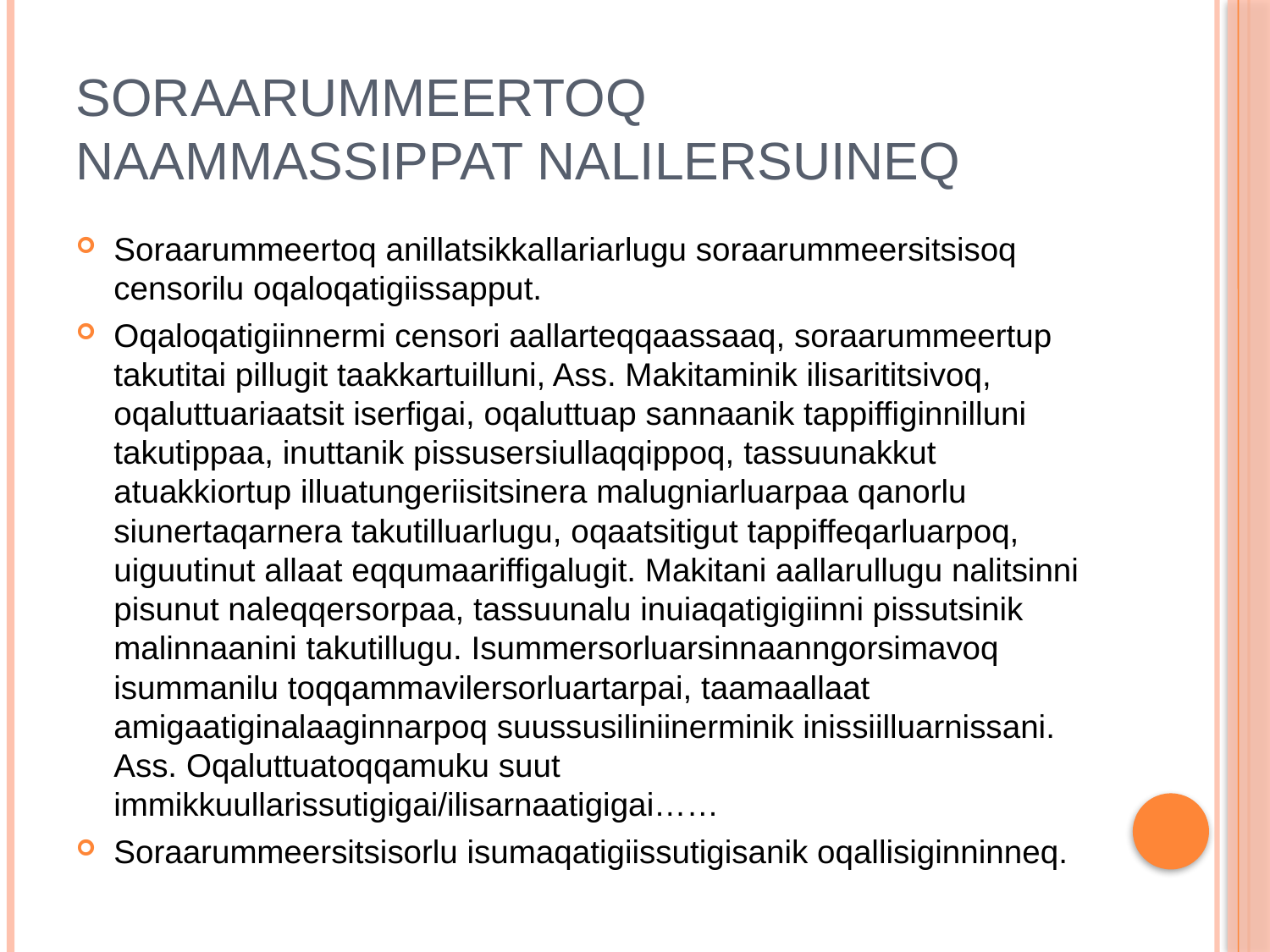

# Soraarummeertoq naammassippat nalilersuineq
Soraarummeertoq anillatsikkallariarlugu soraarummeersitsisoq censorilu oqaloqatigiissapput.
Oqaloqatigiinnermi censori aallarteqqaassaaq, soraarummeertup takutitai pillugit taakkartuilluni, Ass. Makitaminik ilisarititsivoq, oqaluttuariaatsit iserfigai, oqaluttuap sannaanik tappiffiginnilluni takutippaa, inuttanik pissusersiullaqqippoq, tassuunakkut atuakkiortup illuatungeriisitsinera malugniarluarpaa qanorlu siunertaqarnera takutilluarlugu, oqaatsitigut tappiffeqarluarpoq, uiguutinut allaat eqqumaariffigalugit. Makitani aallarullugu nalitsinni pisunut naleqqersorpaa, tassuunalu inuiaqatigigiinni pissutsinik malinnaanini takutillugu. Isummersorluarsinnaanngorsimavoq isummanilu toqqammavilersorluartarpai, taamaallaat amigaatiginalaaginnarpoq suussusiliniinerminik inissiilluarnissani. Ass. Oqaluttuatoqqamuku suut immikkuullarissutigigai/ilisarnaatigigai……
Soraarummeersitsisorlu isumaqatigiissutigisanik oqallisiginninneq.